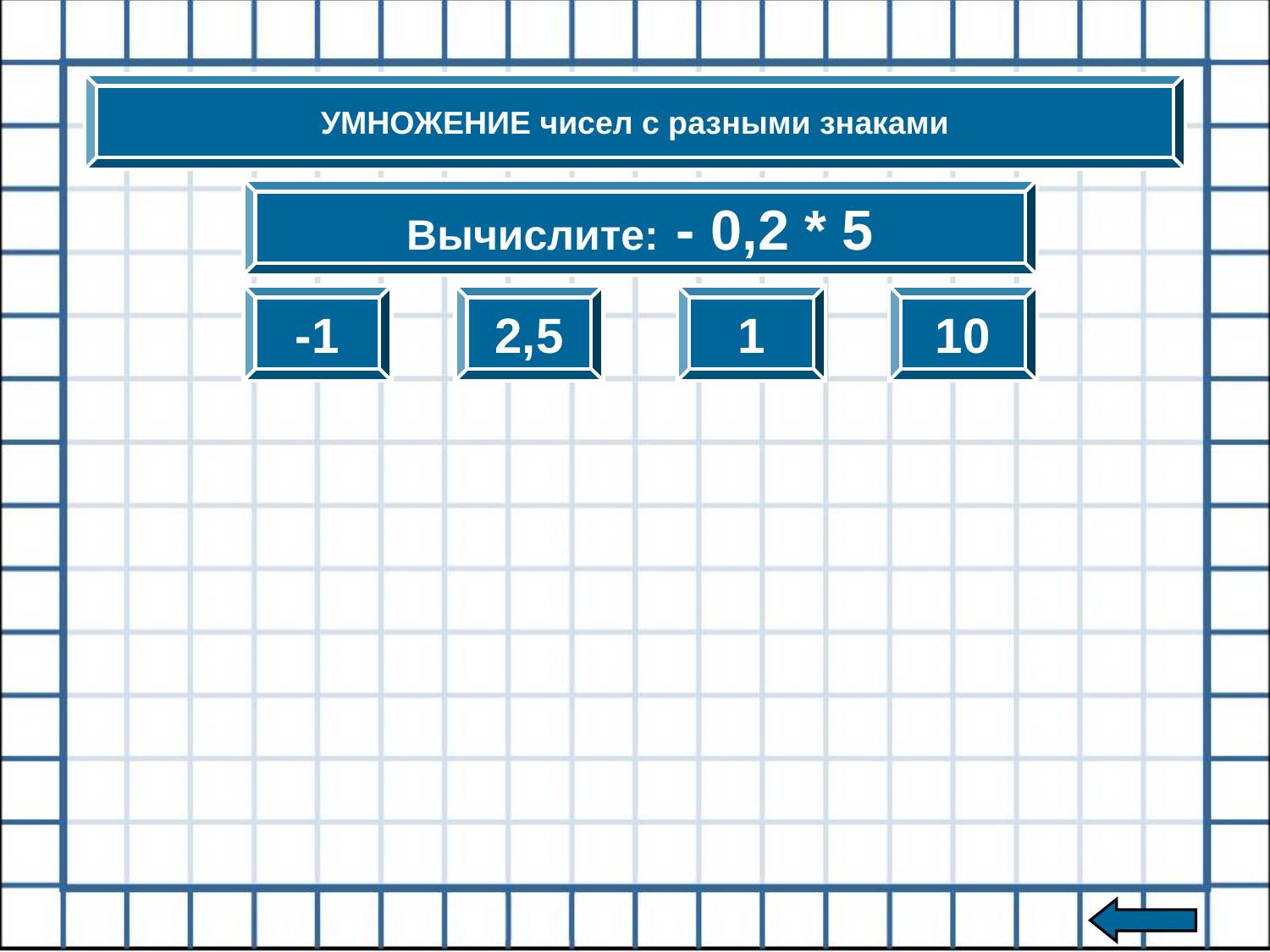

УМНОЖЕНИЕ чисел с разными знаками
Вычислите:  - 0,2 * 5
-1
2,5
1
10